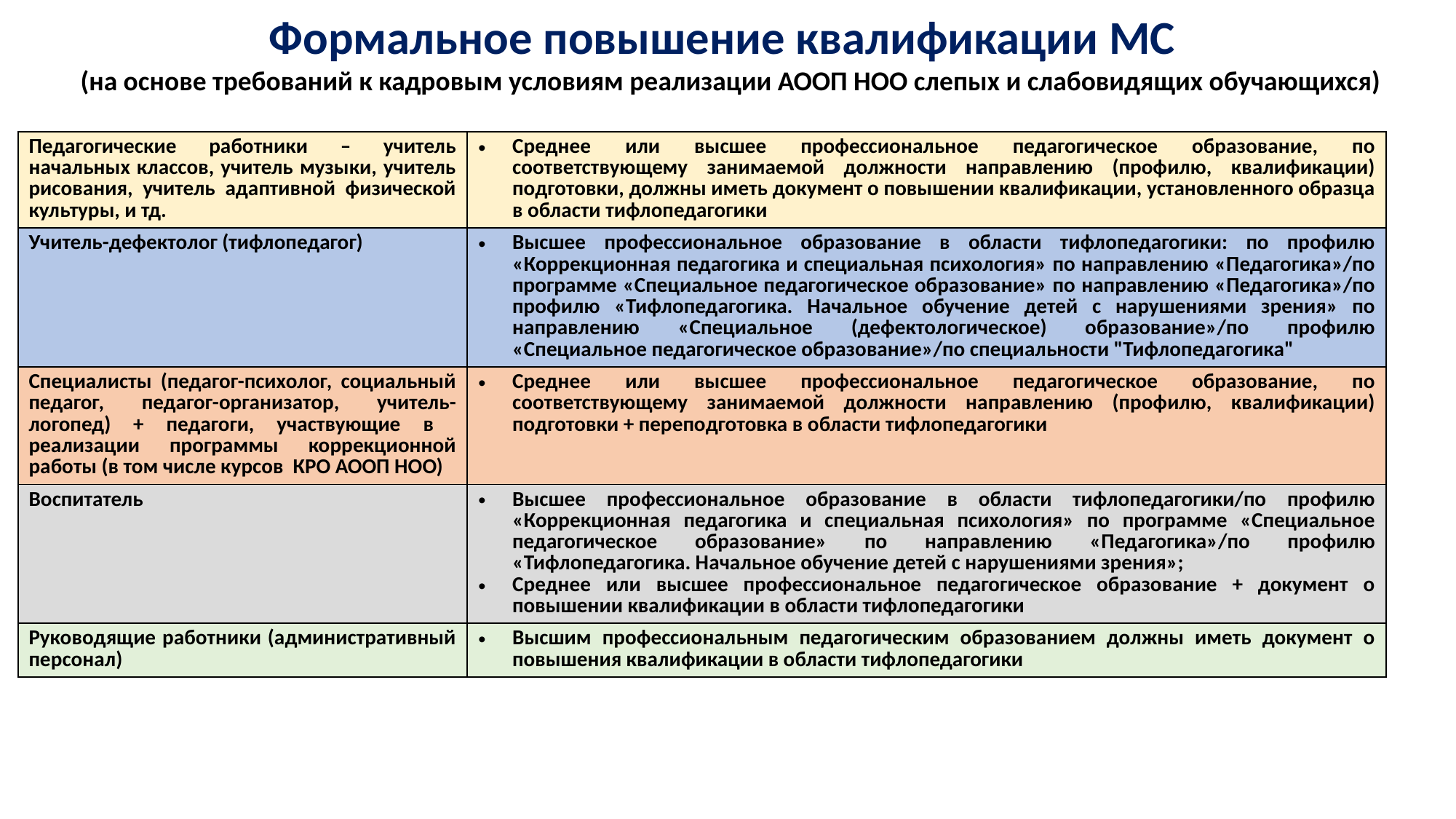

# Формальное повышение квалификации МС (на основе требований к кадровым условиям реализации АООП НОО слепых и слабовидящих обучающихся)
| Педагогические работники – учитель начальных классов, учитель музыки, учитель рисования, учитель адаптивной физической культуры, и тд. | Среднее или высшее профессиональное педагогическое образование, по соответствующему занимаемой должности направлению (профилю, квалификации) подготовки, должны иметь документ о повышении квалификации, установленного образца в области тифлопедагогики |
| --- | --- |
| Учитель-дефектолог (тифлопедагог) | Высшее профессиональное образование в области тифлопедагогики: по профилю «Коррекционная педагогика и специальная психология» по направлению «Педагогика»/по программе «Специальное педагогическое образование» по направлению «Педагогика»/по профилю «Тифлопедагогика. Начальное обучение детей с нарушениями зрения» по направлению «Специальное (дефектологическое) образование»/по профилю «Специальное педагогическое образование»/по специальности "Тифлопедагогика" |
| Специалисты (педагог-психолог, социальный педагог, педагог-организатор, учитель-логопед) + педагоги, участвующие в реализации программы коррекционной работы (в том числе курсов КРО АООП НОО) | Среднее или высшее профессиональное педагогическое образование, по соответствующему занимаемой должности направлению (профилю, квалификации) подготовки + переподготовка в области тифлопедагогики |
| Воспитатель | Высшее профессиональное образование в области тифлопедагогики/по профилю «Коррекционная педагогика и специальная психология» по программе «Специальное педагогическое образование» по направлению «Педагогика»/по профилю «Тифлопедагогика. Начальное обучение детей с нарушениями зрения»; Среднее или высшее профессиональное педагогическое образование + документ о повышении квалификации в области тифлопедагогики |
| Руководящие работники (административный персонал) | Высшим профессиональным педагогическим образованием должны иметь документ о повышения квалификации в области тифлопедагогики |